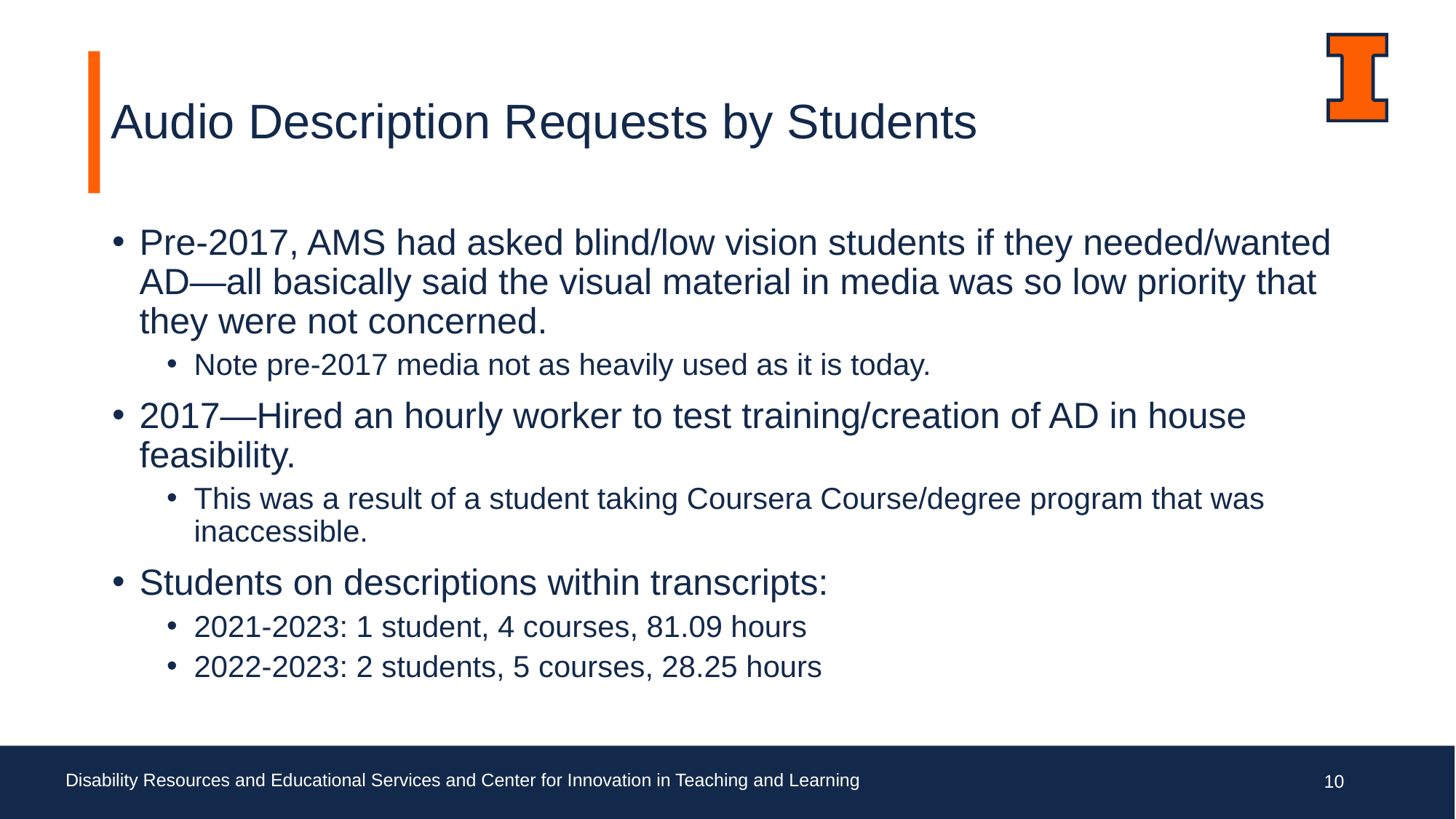

# Audio Description Requests by Students
Pre-2017, AMS had asked blind/low vision students if they needed/wanted AD—all basically said the visual material in media was so low priority that they were not concerned.
Note pre-2017 media not as heavily used as it is today.
2017—Hired an hourly worker to test training/creation of AD in house feasibility.
This was a result of a student taking Coursera Course/degree program that was inaccessible.
Students on descriptions within transcripts:
2021-2023: 1 student, 4 courses, 81.09 hours
2022-2023: 2 students, 5 courses, 28.25 hours
Disability Resources and Educational Services and Center for Innovation in Teaching and Learning
10